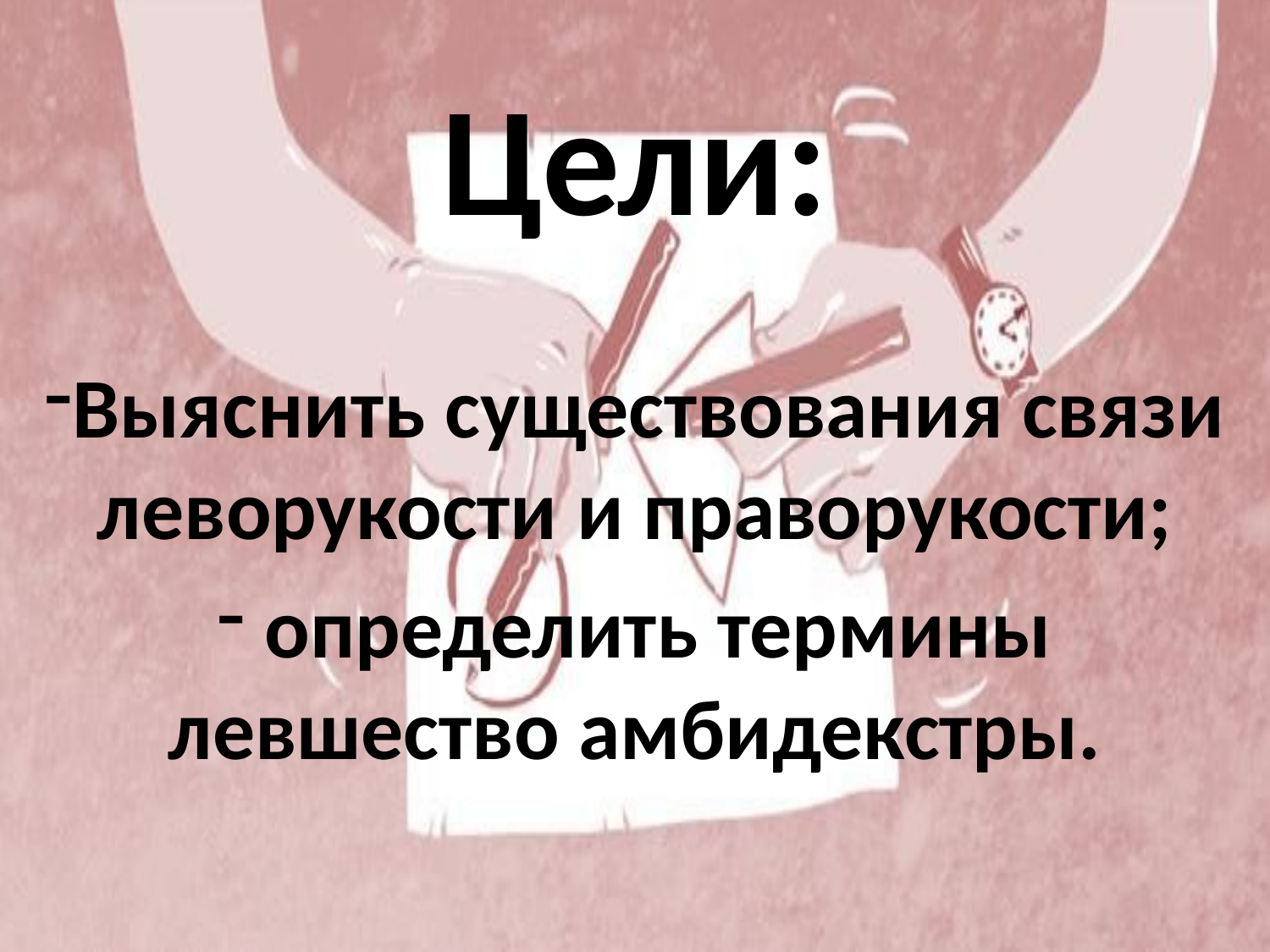

# Цели:
Выяснить существования связи леворукости и праворукости;
 определить термины левшество амбидекстры.